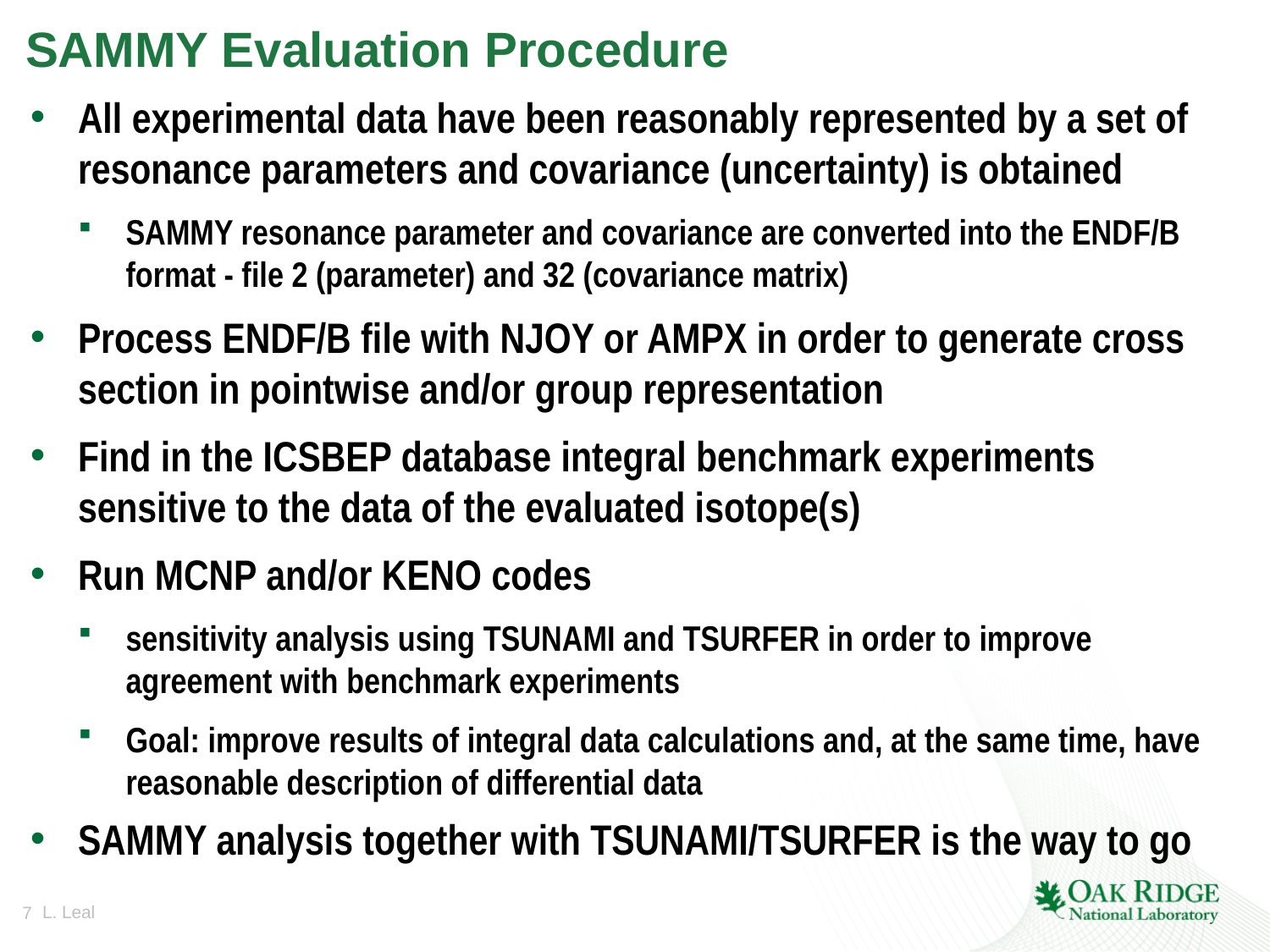

# SAMMY Evaluation Procedure
All experimental data have been reasonably represented by a set of resonance parameters and covariance (uncertainty) is obtained

SAMMY resonance parameter and covariance are converted into the ENDF/B format - file 2 (parameter) and 32 (covariance matrix)

Process ENDF/B file with NJOY or AMPX in order to generate cross section in pointwise and/or group representation

Find in the ICSBEP database integral benchmark experiments sensitive to the data of the evaluated isotope(s)

Run MCNP and/or KENO codes

sensitivity analysis using TSUNAMI and TSURFER in order to improve agreement with benchmark experiments

Goal: improve results of integral data calculations and, at the same time, have reasonable description of differential data
SAMMY analysis together with TSUNAMI/TSURFER is the way to go